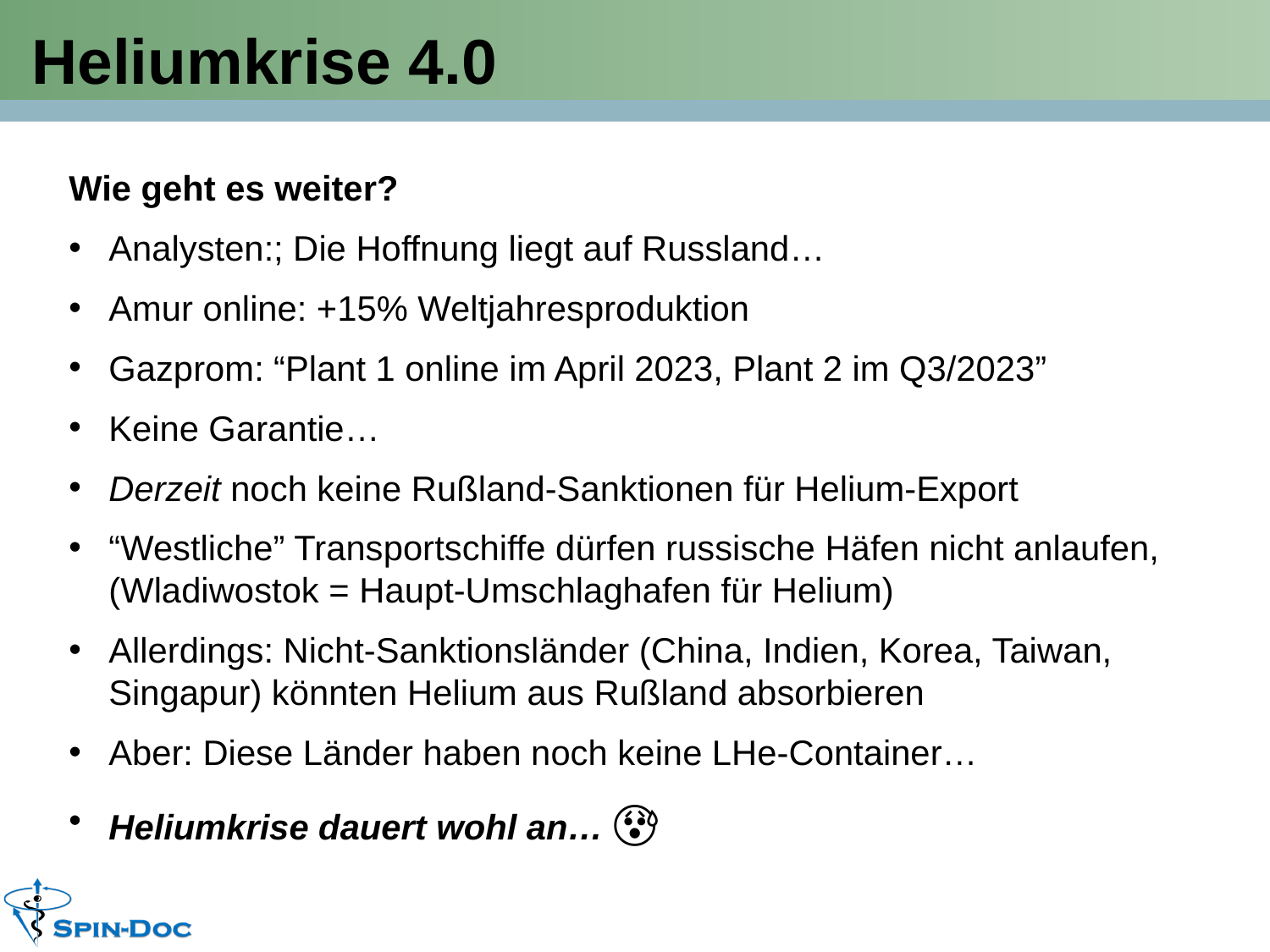

# Heliumkrise 4.0
Wie geht es weiter?
Analysten:; Die Hoffnung liegt auf Russland…
Amur online: +15% Weltjahresproduktion
Gazprom: “Plant 1 online im April 2023, Plant 2 im Q3/2023”
Keine Garantie…
Derzeit noch keine Rußland-Sanktionen für Helium-Export
“Westliche” Transportschiffe dürfen russische Häfen nicht anlaufen, (Wladiwostok = Haupt-Umschlaghafen für Helium)
Allerdings: Nicht-Sanktionsländer (China, Indien, Korea, Taiwan, Singapur) könnten Helium aus Rußland absorbieren
Aber: Diese Länder haben noch keine LHe-Container…
Heliumkrise dauert wohl an… 😰
8
March 22, 2023